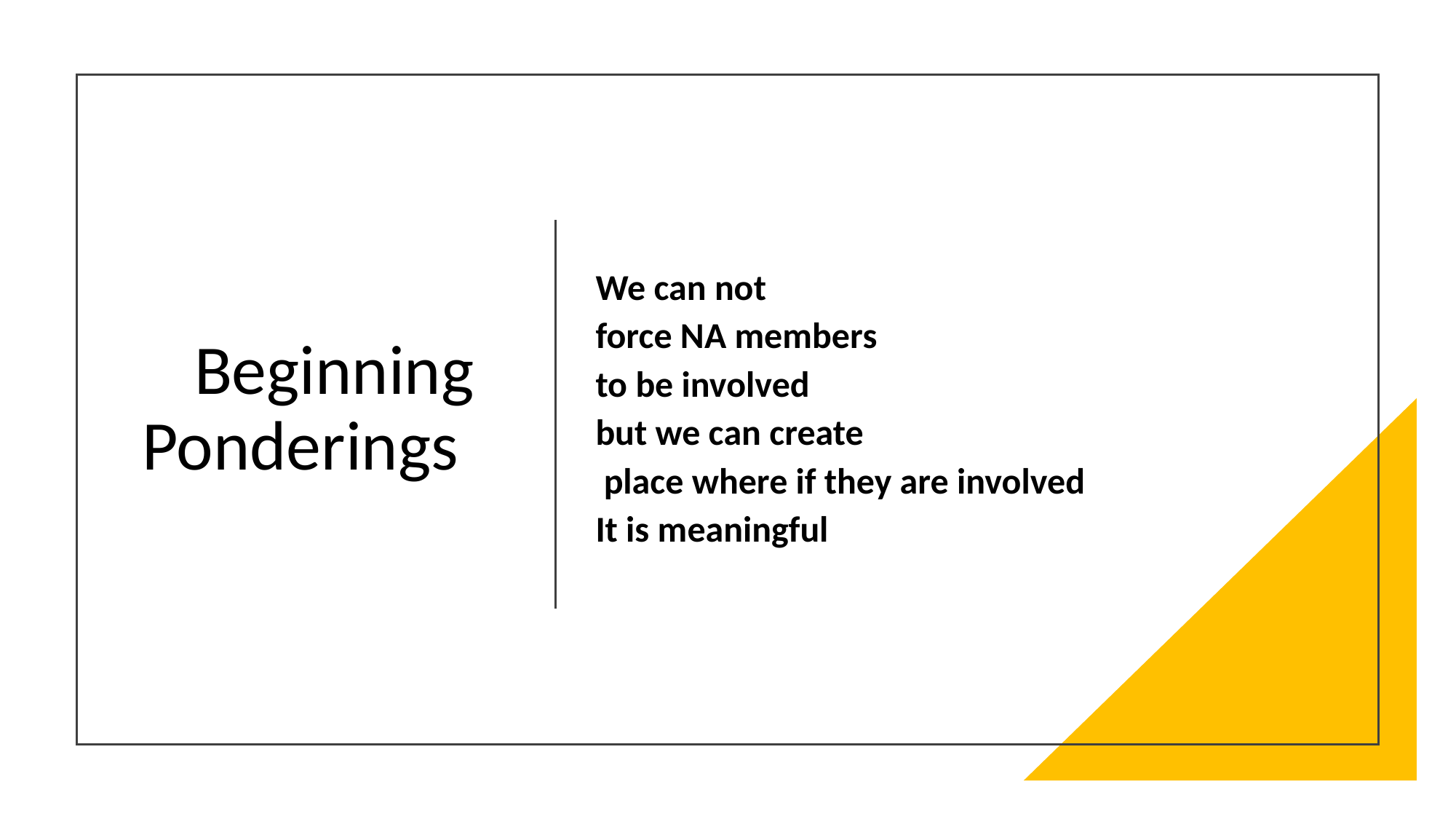

# Beginning Ponderings
We can not
force NA members
to be involved
but we can create
 place where if they are involved
It is meaningful